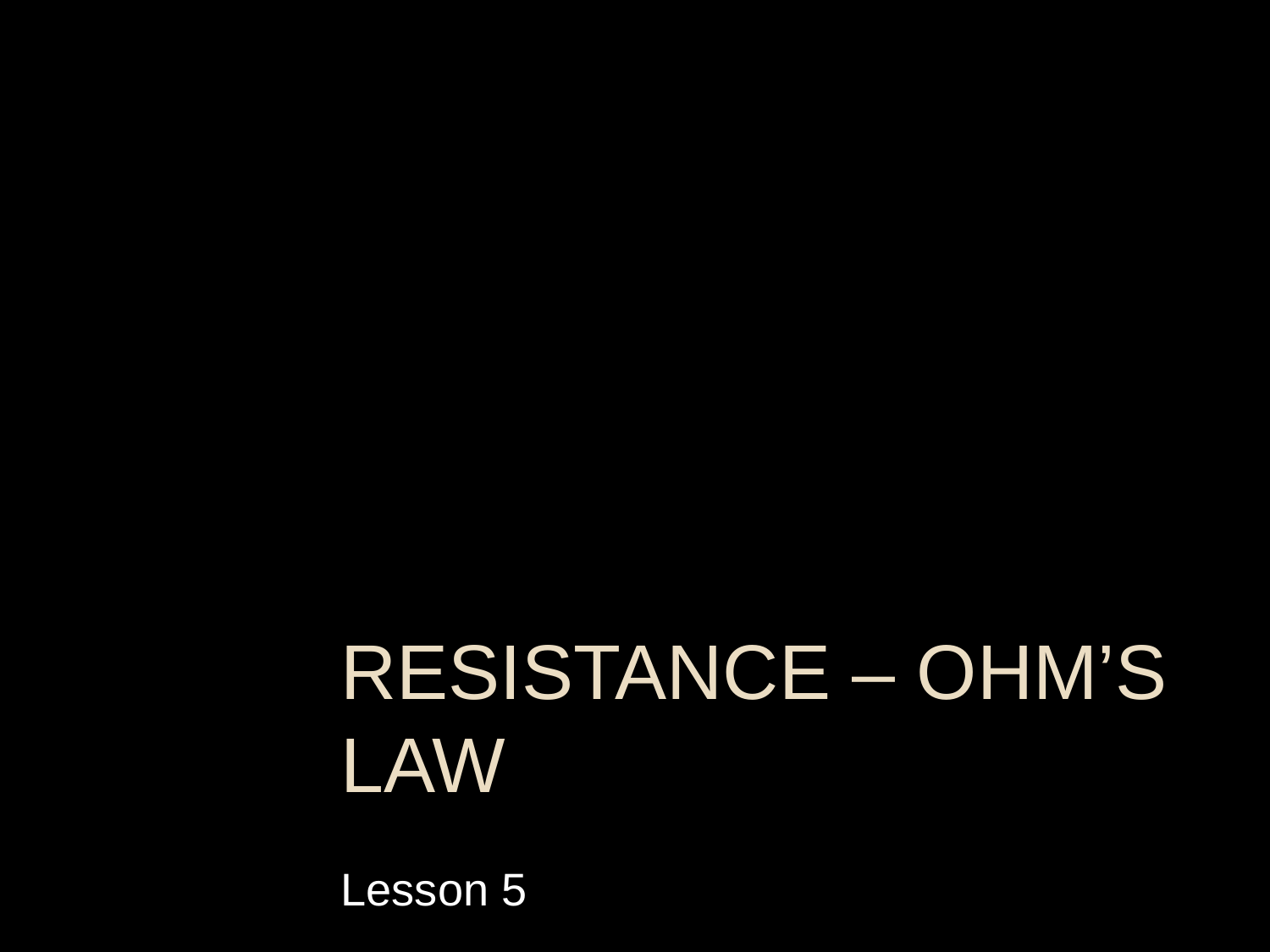

# Resistance – Ohm’s Law
Lesson 5